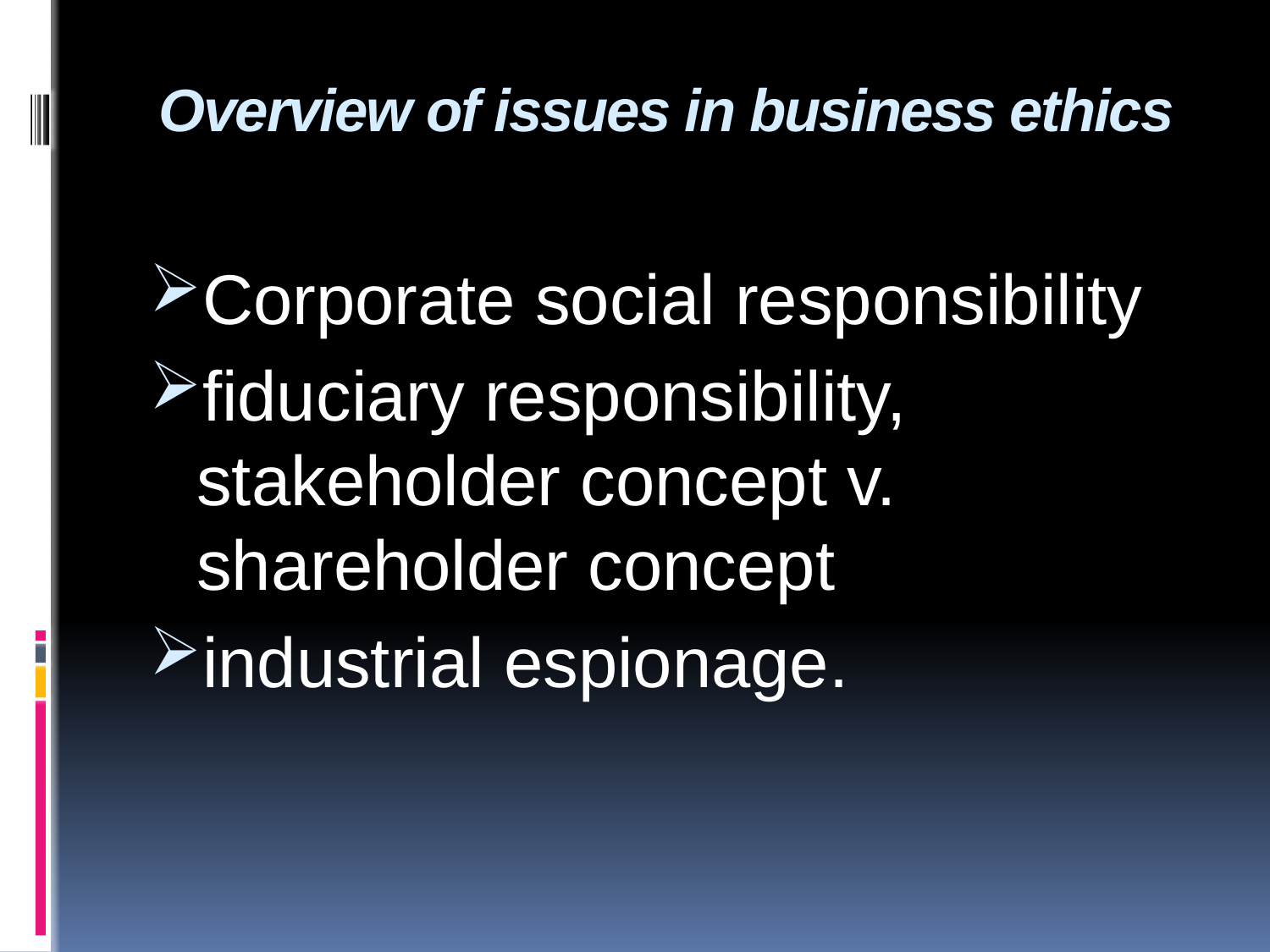

# Overview of issues in business ethics
Corporate social responsibility
fiduciary responsibility, stakeholder concept v. shareholder concept
industrial espionage.